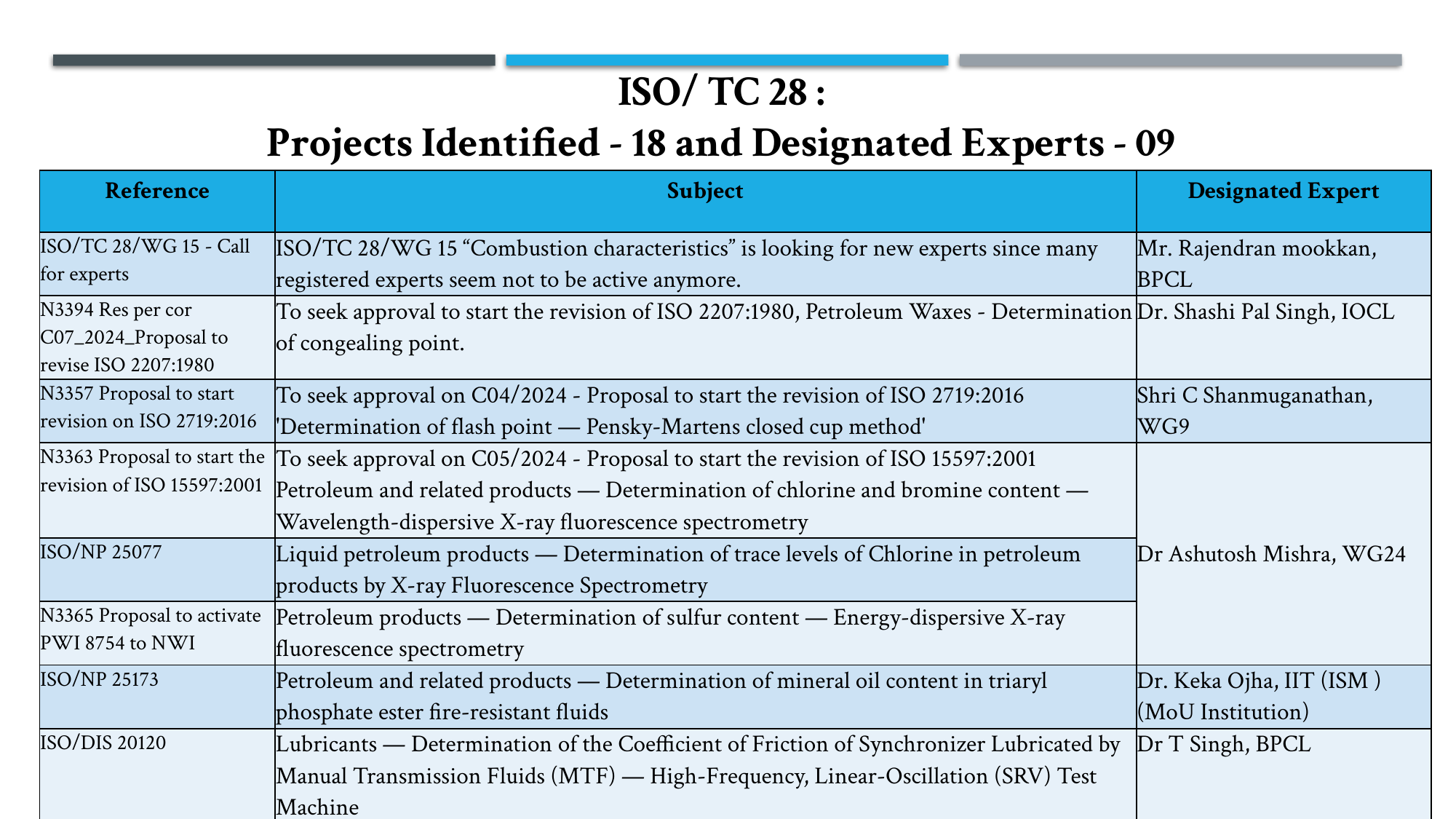

ISO/ TC 28 :
Projects Identified - 18 and Designated Experts - 09
| Reference | Subject | Designated Expert |
| --- | --- | --- |
| ISO/TC 28/WG 15 - Call for experts | ISO/TC 28/WG 15 “Combustion characteristics” is looking for new experts since many registered experts seem not to be active anymore. | Mr. Rajendran mookkan, BPCL |
| N3394 Res per cor C07\_2024\_Proposal to revise ISO 2207:1980 | To seek approval to start the revision of ISO 2207:1980, Petroleum Waxes - Determination of congealing point. | Dr. Shashi Pal Singh, IOCL |
| N3357 Proposal to start revision on ISO 2719:2016 | To seek approval on C04/2024 - Proposal to start the revision of ISO 2719:2016 'Determination of flash point — Pensky-Martens closed cup method' | Shri C Shanmuganathan, WG9 |
| N3363 Proposal to start the revision of ISO 15597:2001 | To seek approval on C05/2024 - Proposal to start the revision of ISO 15597:2001 Petroleum and related products — Determination of chlorine and bromine content — Wavelength-dispersive X-ray fluorescence spectrometry | Dr Ashutosh Mishra, WG24 |
| ISO/NP 25077 | Liquid petroleum products — Determination of trace levels of Chlorine in petroleum products by X-ray Fluorescence Spectrometry |  |
| N3365 Proposal to activate PWI 8754 to NWI | Petroleum products — Determination of sulfur content — Energy-dispersive X-ray fluorescence spectrometry |  |
| ISO/NP 25173 | Petroleum and related products — Determination of mineral oil content in triaryl phosphate ester fire-resistant fluids | Dr. Keka Ojha, IIT (ISM ) (MoU Institution) |
| ISO/DIS 20120 | Lubricants — Determination of the Coefficient of Friction of Synchronizer Lubricated by Manual Transmission Fluids (MTF) — High-Frequency, Linear-Oscillation (SRV) Test Machine | Dr T Singh, BPCL |